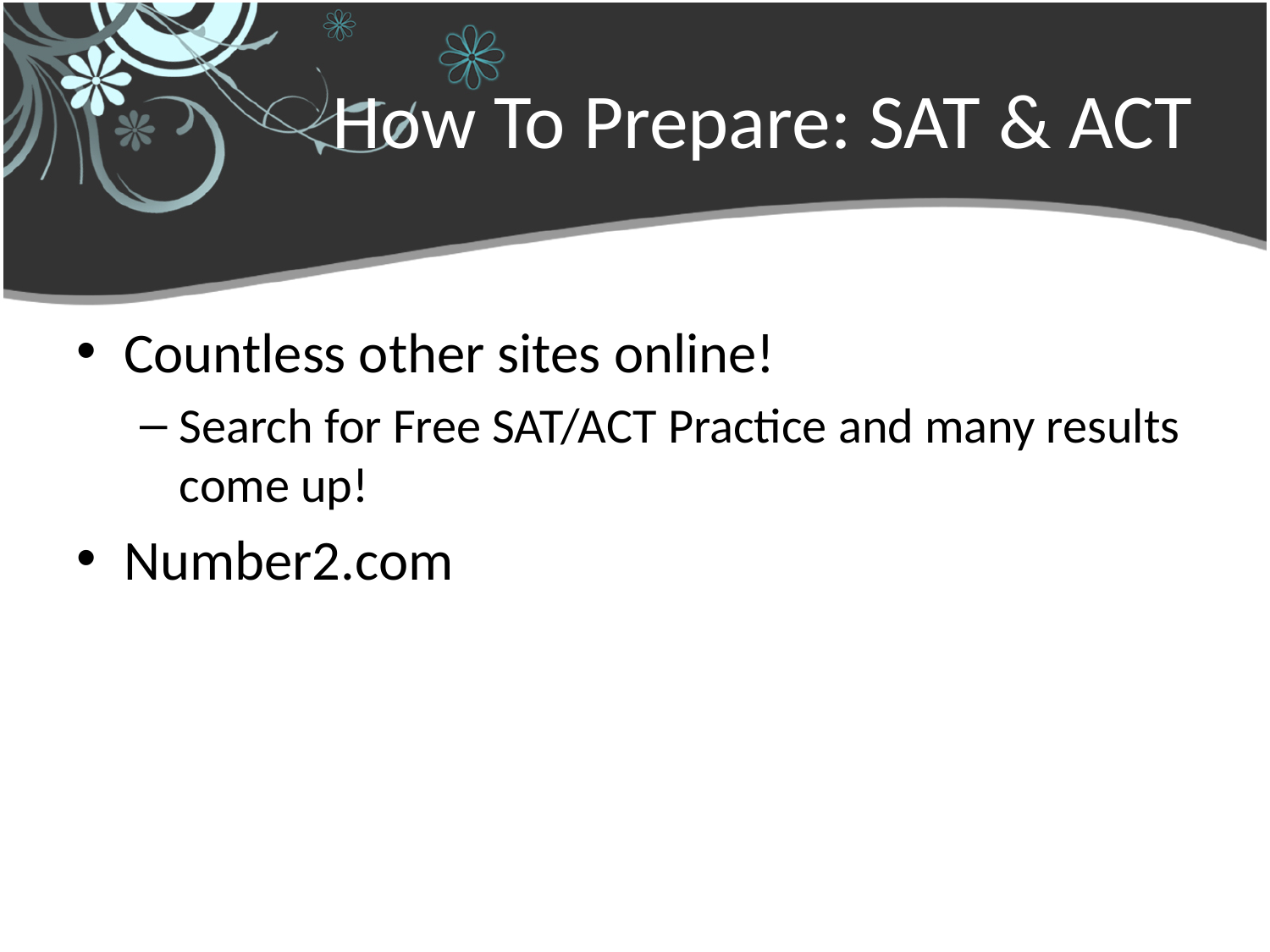

# How To Prepare: SAT & ACT
Countless other sites online!
Search for Free SAT/ACT Practice and many results come up!
Number2.com